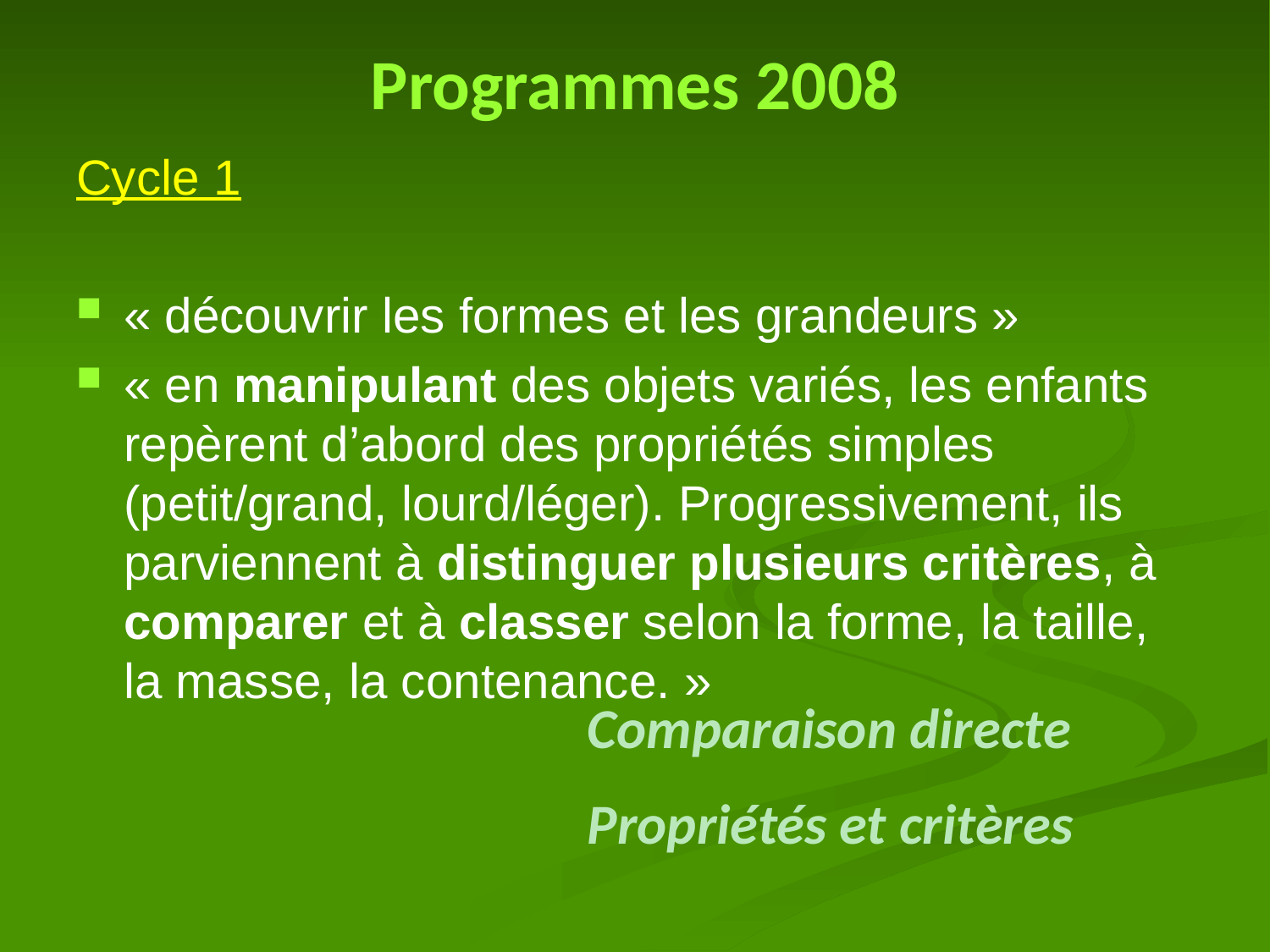

# Programmes 2008
Cycle 1

« découvrir les formes et les grandeurs »
« en manipulant des objets variés, les enfants repèrent d’abord des propriétés simples (petit/grand, lourd/léger). Progressivement, ils parviennent à distinguer plusieurs critères, à comparer et à classer selon la forme, la taille, la masse, la contenance. »

Comparaison directe
Propriétés et critères